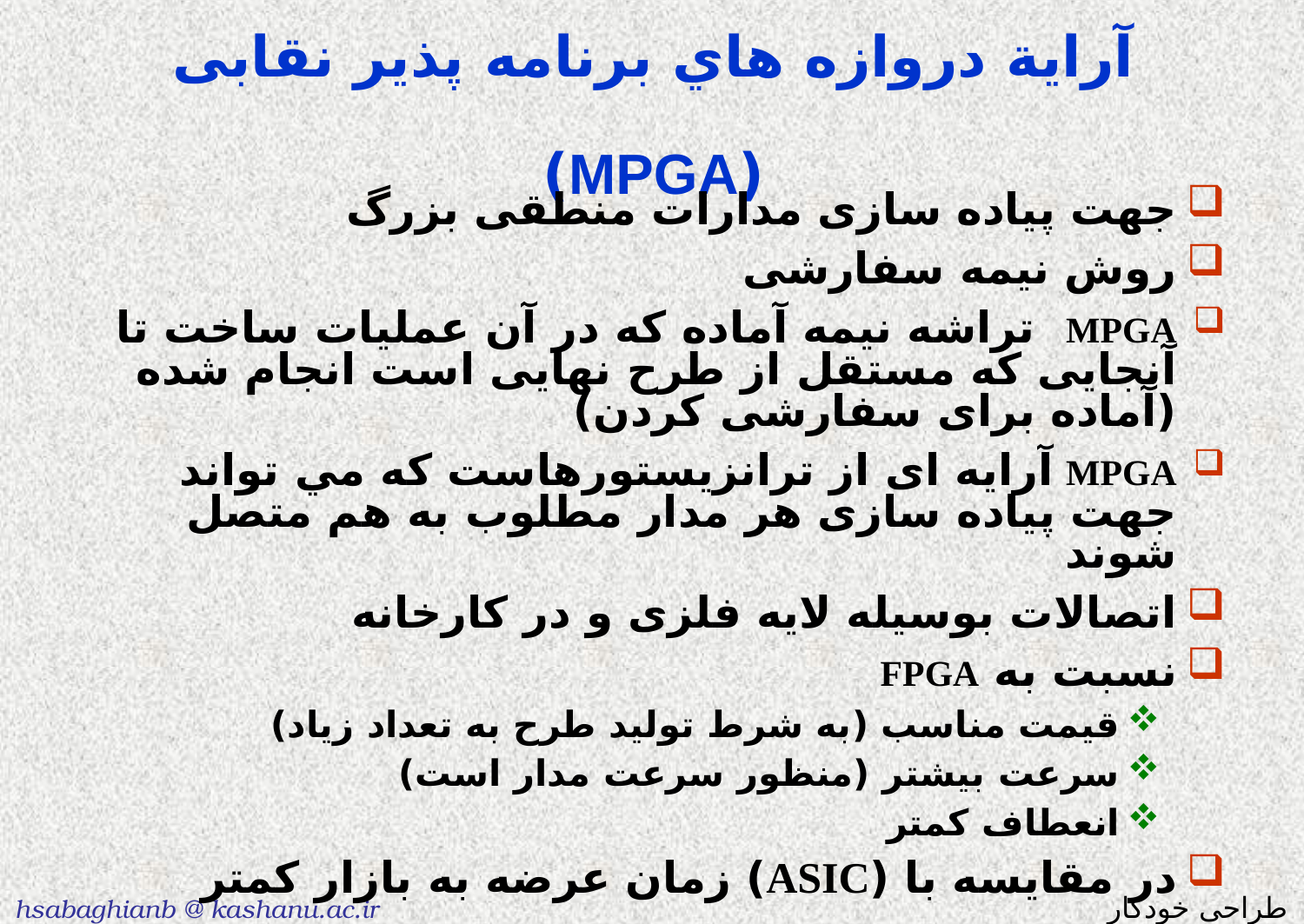

# آراية دروازه هاي برنامه پذير نقابی (MPGA)
جهت پیاده سازی مدارات منطقی بزرگ
روش نیمه سفارشی
MPGA  تراشه نیمه آماده که در آن عملیات ساخت تا آنجایی که مستقل از طرح نهایی است انجام شده (آماده برای سفارشی کردن)
MPGA آرایه ای از ترانزیستورهاست که مي تواند جهت پیاده سازی هر مدار مطلوب به هم متصل شوند
اتصالات بوسیله لایه فلزی و در کارخانه
نسبت به FPGA
قیمت مناسب (به شرط تولید طرح به تعداد زیاد)
سرعت بیشتر (منظور سرعت مدار است)
انعطاف کمتر
در مقایسه با (ASIC) زمان عرضه به بازار کمتر